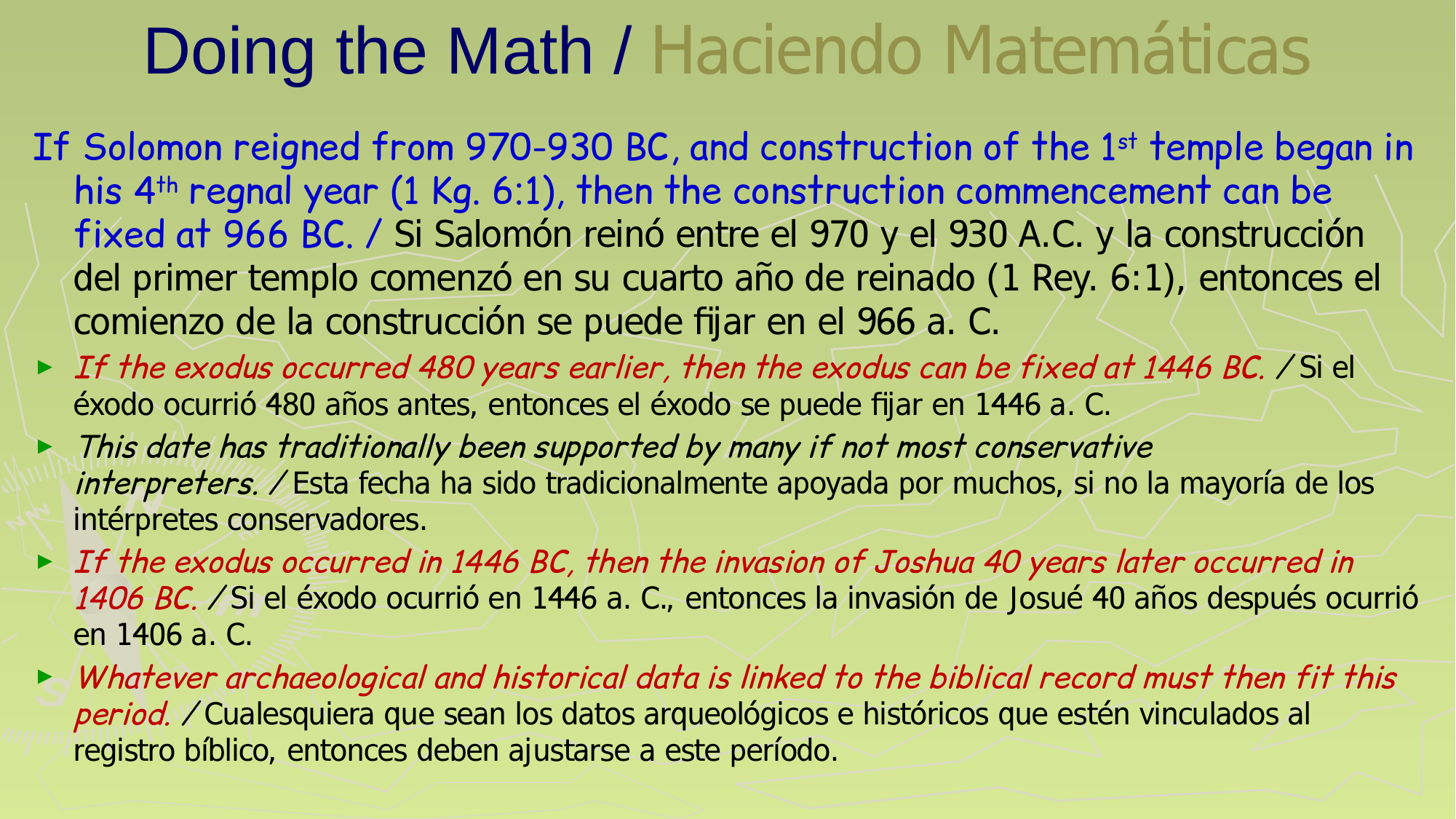

# Doing the Math / Haciendo Matemáticas
If Solomon reigned from 970-930 BC, and construction of the 1st temple began in his 4th regnal year (1 Kg. 6:1), then the construction commencement can be fixed at 966 BC. / Si Salomón reinó entre el 970 y el 930 A.C. y la construcción del primer templo comenzó en su cuarto año de reinado (1 Rey. 6:1), entonces el comienzo de la construcción se puede fijar en el 966 a. C.
If the exodus occurred 480 years earlier, then the exodus can be fixed at 1446 BC. / Si el éxodo ocurrió 480 años antes, entonces el éxodo se puede fijar en 1446 a. C.
This date has traditionally been supported by many if not most conservative interpreters. / Esta fecha ha sido tradicionalmente apoyada por muchos, si no la mayoría de los intérpretes conservadores.
If the exodus occurred in 1446 BC, then the invasion of Joshua 40 years later occurred in 1406 BC. / Si el éxodo ocurrió en 1446 a. C., entonces la invasión de Josué 40 años después ocurrió en 1406 a. C.
Whatever archaeological and historical data is linked to the biblical record must then fit this period. / Cualesquiera que sean los datos arqueológicos e históricos que estén vinculados al registro bíblico, entonces deben ajustarse a este período.
140